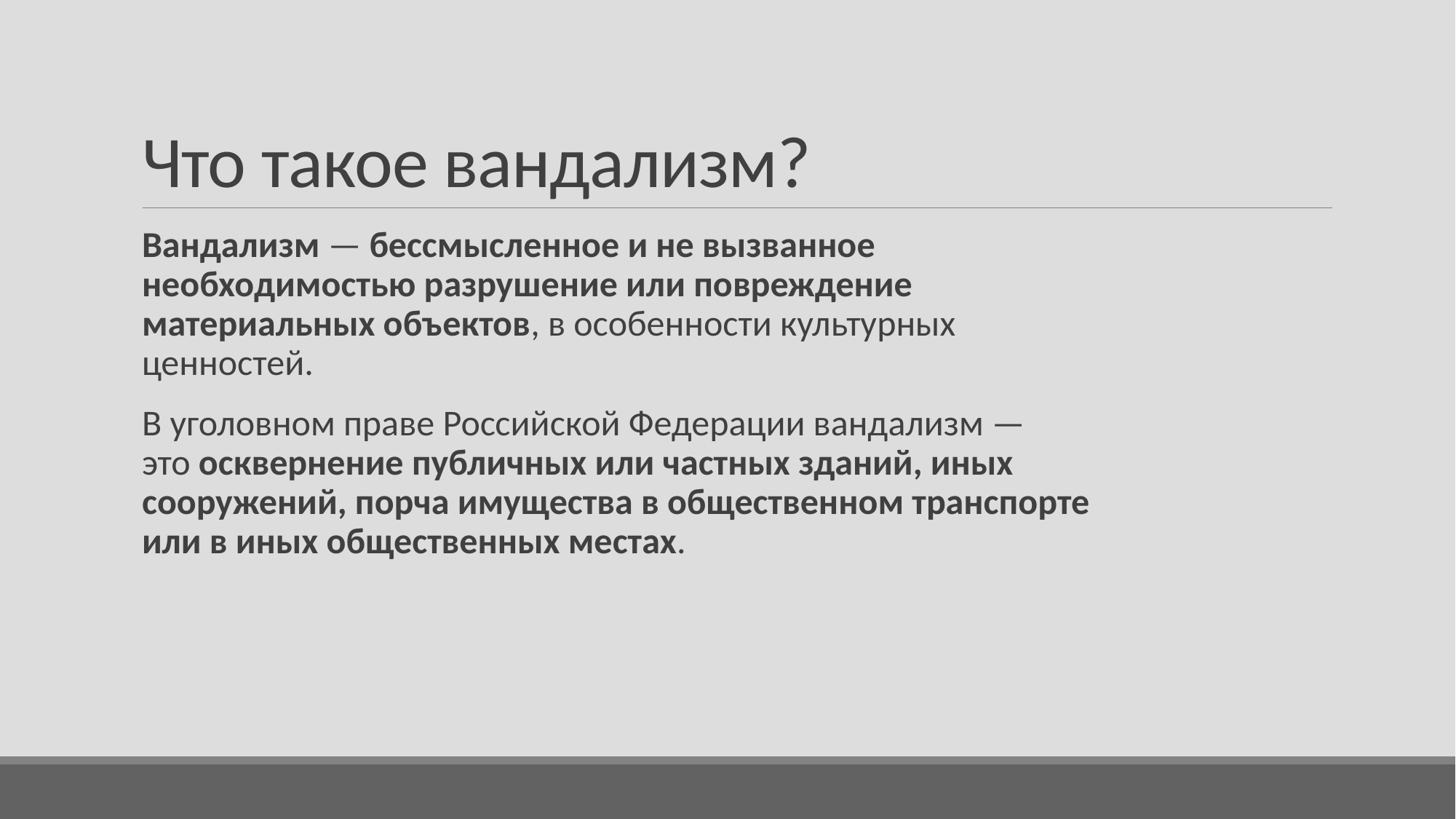

# Что такое вандализм?
Вандализм — бессмысленное и не вызванное необходимостью разрушение или повреждение материальных объектов, в особенности культурных ценностей.
В уголовном праве Российской Федерации вандализм — это осквернение публичных или частных зданий, иных сооружений, порча имущества в общественном транспорте или в иных общественных местах.